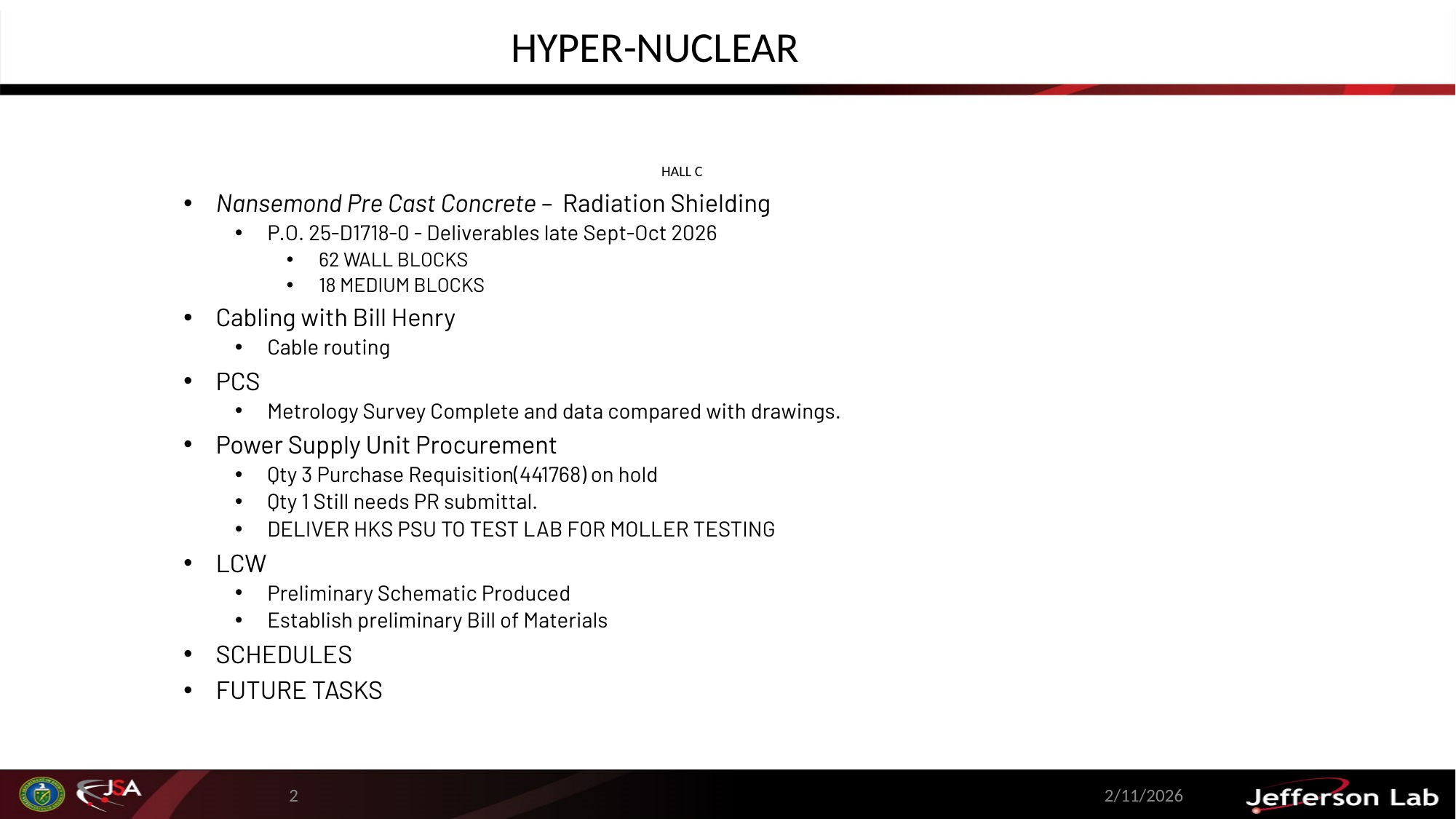

HYPER-NUCLEAR
# HALL C
Nansemond Pre Cast Concrete –  Radiation Shielding
P.O. 25-D1718-0 - Deliverables late Sept-Oct 2026
62 WALL BLOCKS
18 MEDIUM BLOCKS
Cabling with Bill Henry
Cable routing
PCS
Metrology Survey Complete and data compared with drawings.
Power Supply Unit Procurement
Qty 3 Purchase Requisition(441768) on hold
Qty 1 Still needs PR submittal.
DELIVER HKS PSU TO TEST LAB FOR MOLLER TESTING
LCW
Preliminary Schematic Produced
Establish preliminary Bill of Materials
SCHEDULES
FUTURE TASKS

2
2/11/2026